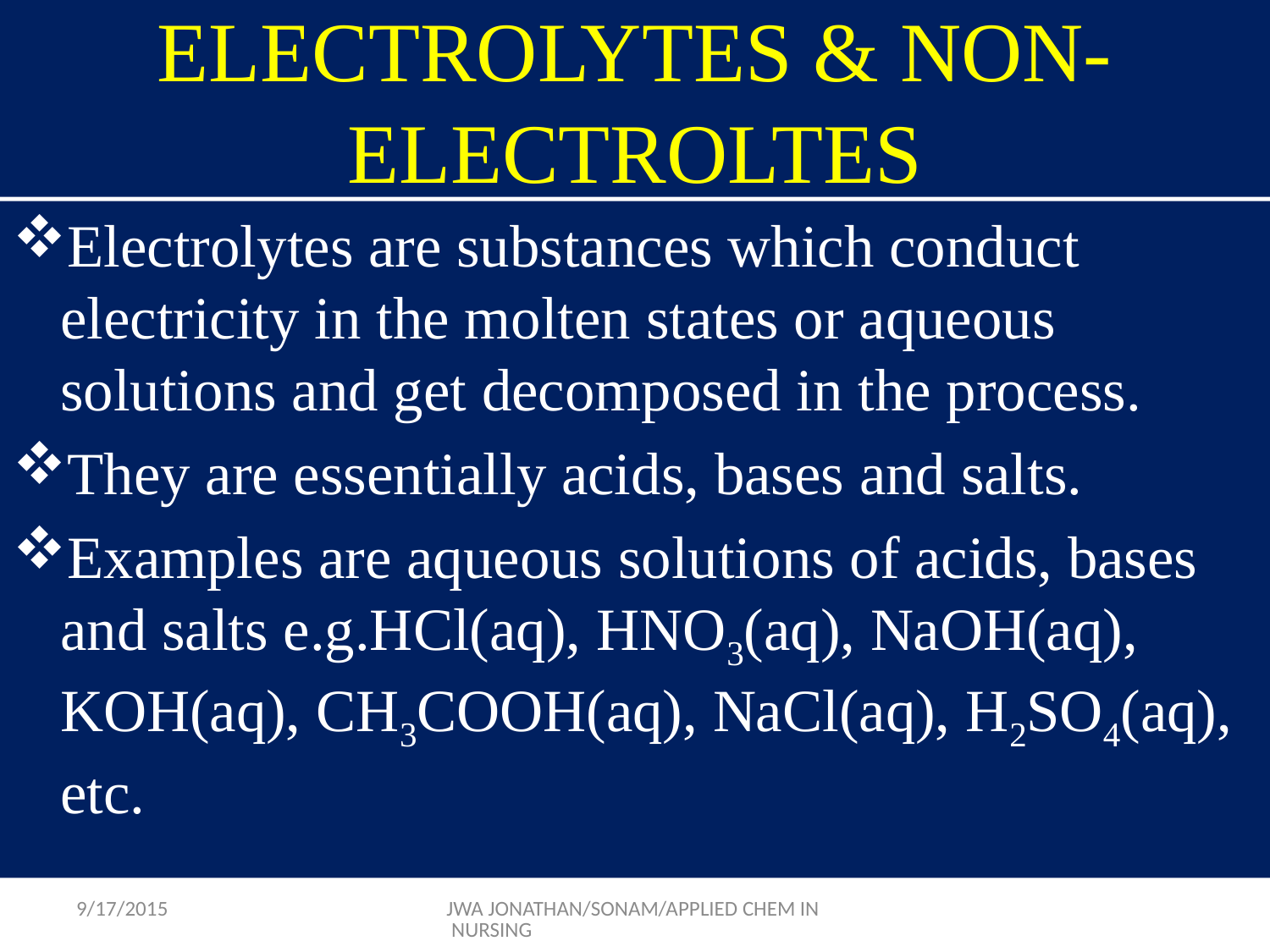

# ELECTROLYTES & NON-ELECTROLTES
Electrolytes are substances which conduct electricity in the molten states or aqueous solutions and get decomposed in the process.
They are essentially acids, bases and salts.
Examples are aqueous solutions of acids, bases and salts e.g.HCl(aq), HNO3(aq), NaOH(aq), KOH(aq), CH3COOH(aq), NaCl(aq), H2SO4(aq), etc.
9/17/2015
JWA JONATHAN/SONAM/APPLIED CHEM IN NURSING